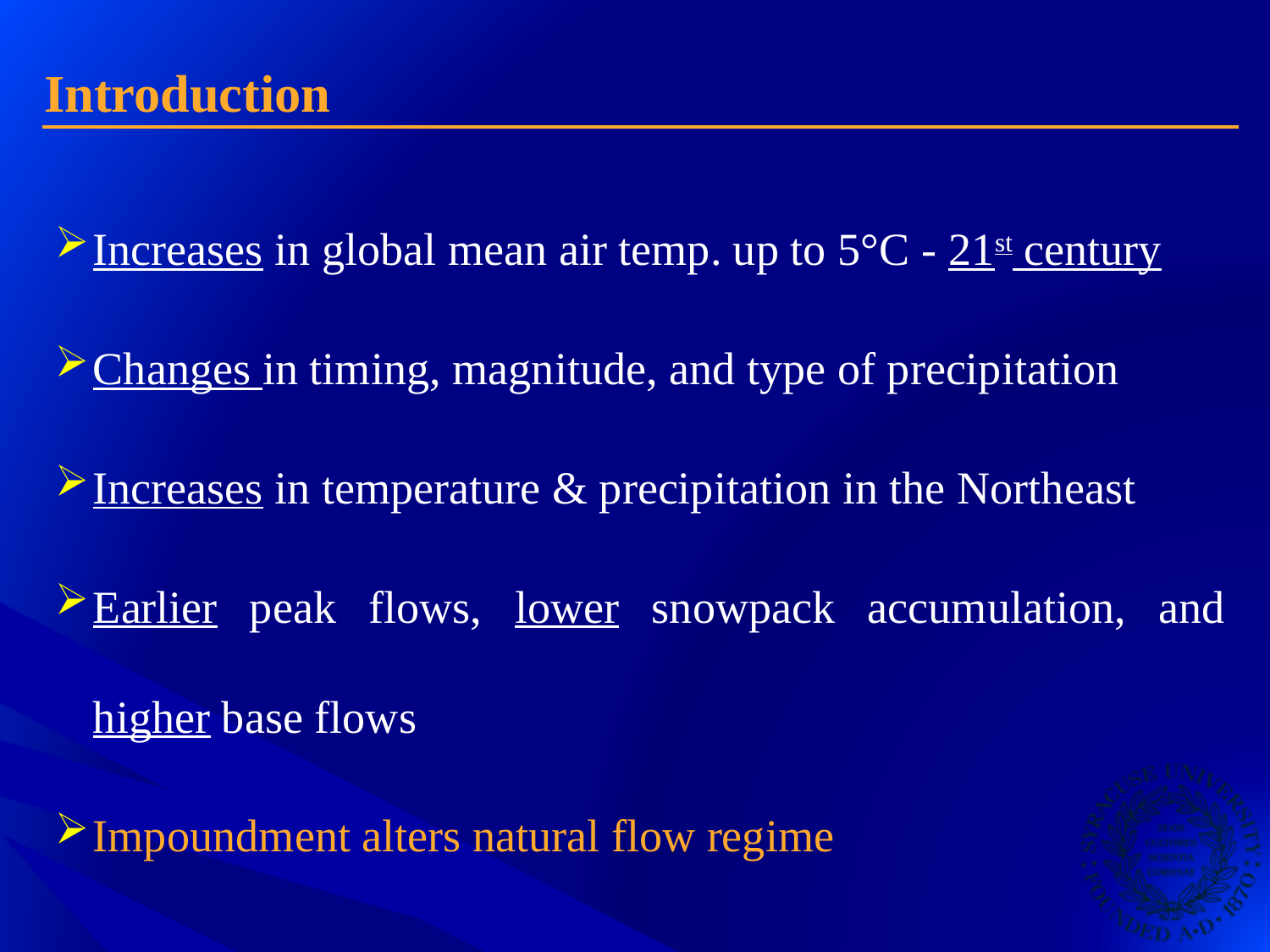

Introduction

Increases in global mean air temp. up to 5°C - 21st century
Changes in timing, magnitude, and type of precipitation
Increases in temperature & precipitation in the Northeast
Earlier peak flows, lower snowpack accumulation, and higher base flows
Impoundment alters natural flow regime